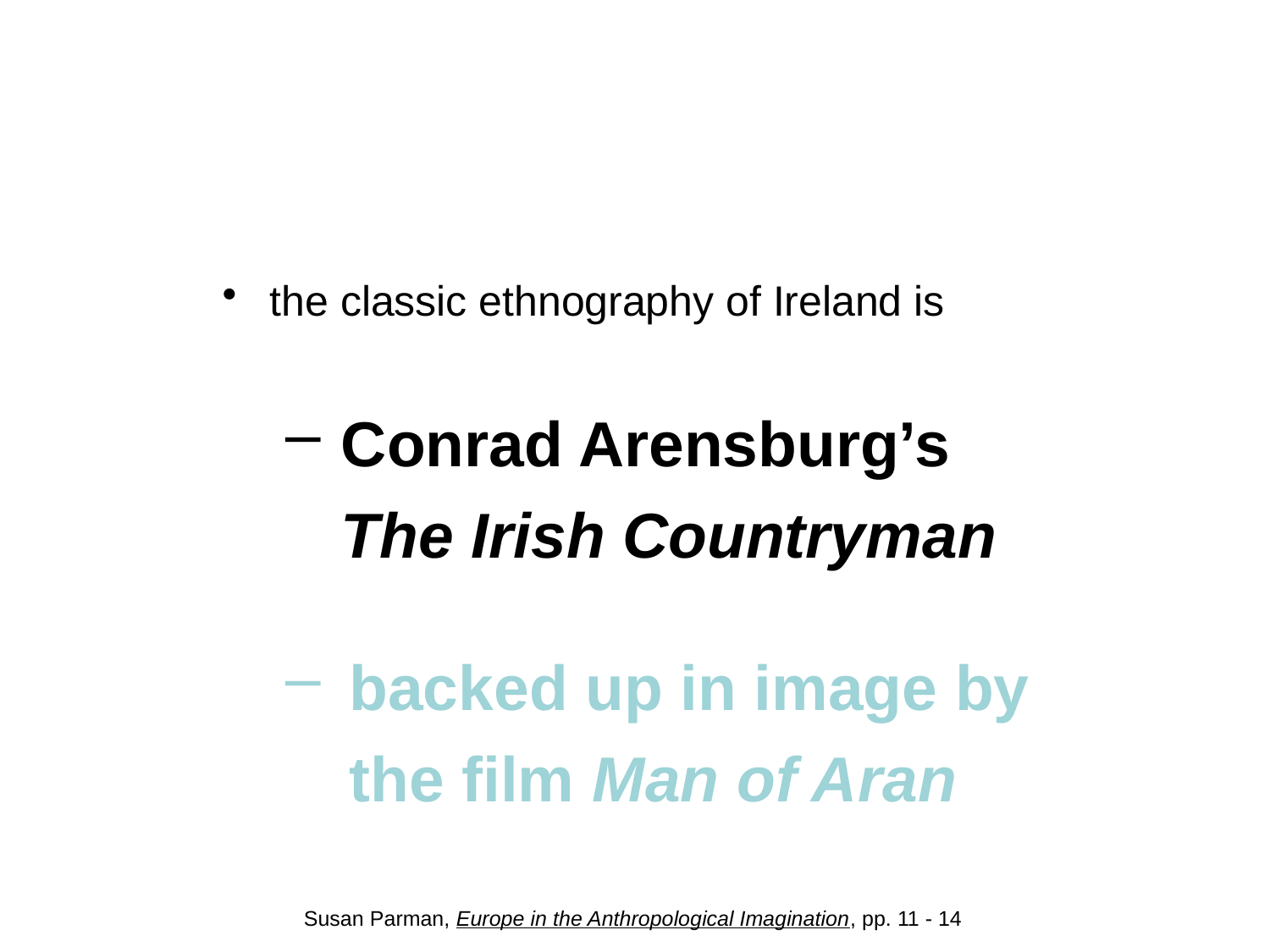

#
the classic ethnography of Ireland is

Conrad Arensburg’s The Irish Countryman

backed up in image by the film Man of Aran
Susan Parman, Europe in the Anthropological Imagination, pp. 11 - 14